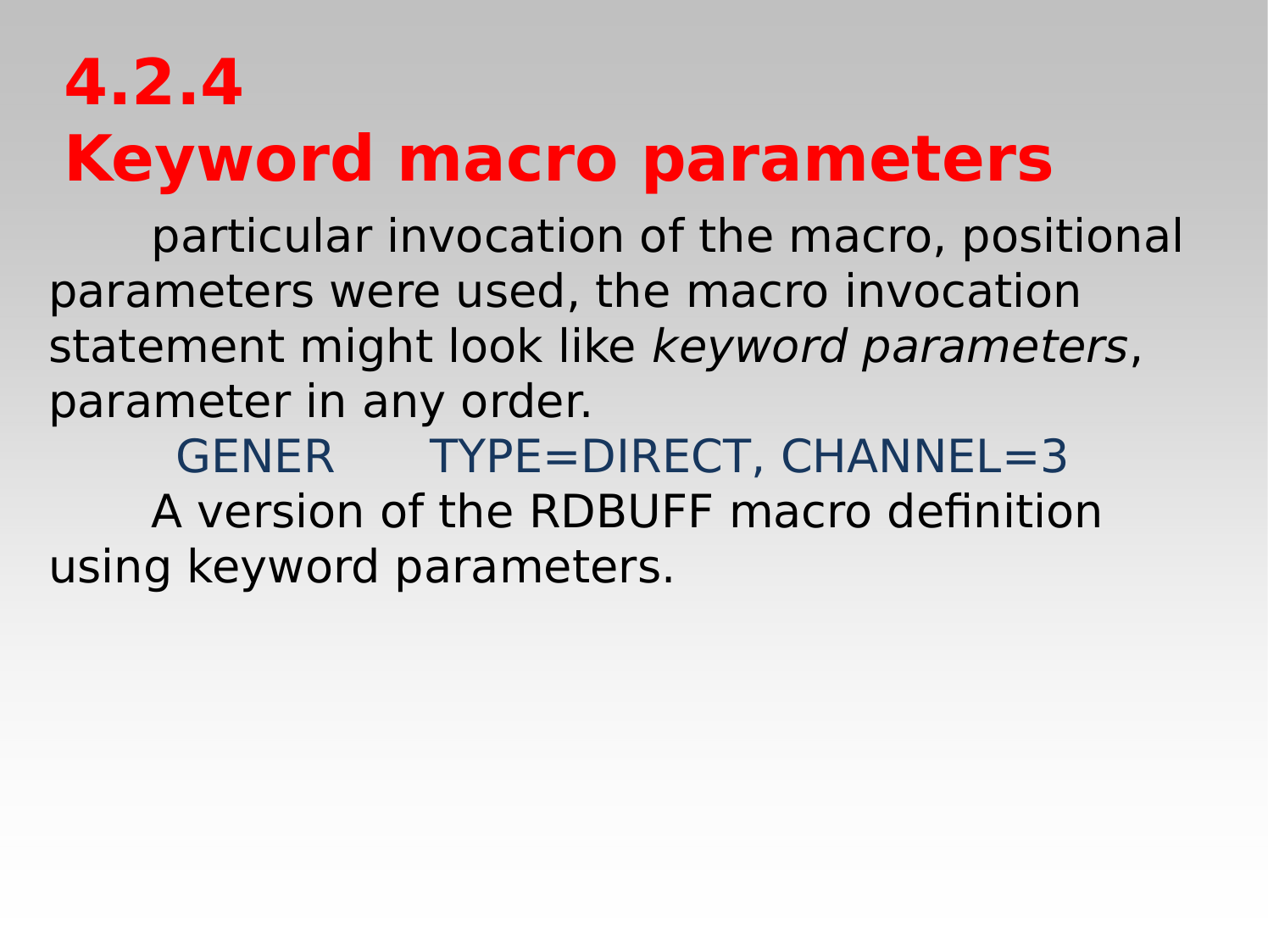

# 4.2.4
Keyword macro parameters
　　particular invocation of the macro, positional parameters were used, the macro invocation statement might look like keyword parameters, parameter in any order.
	GENER	TYPE=DIRECT, CHANNEL=3
　　A version of the RDBUFF macro definition using keyword parameters.